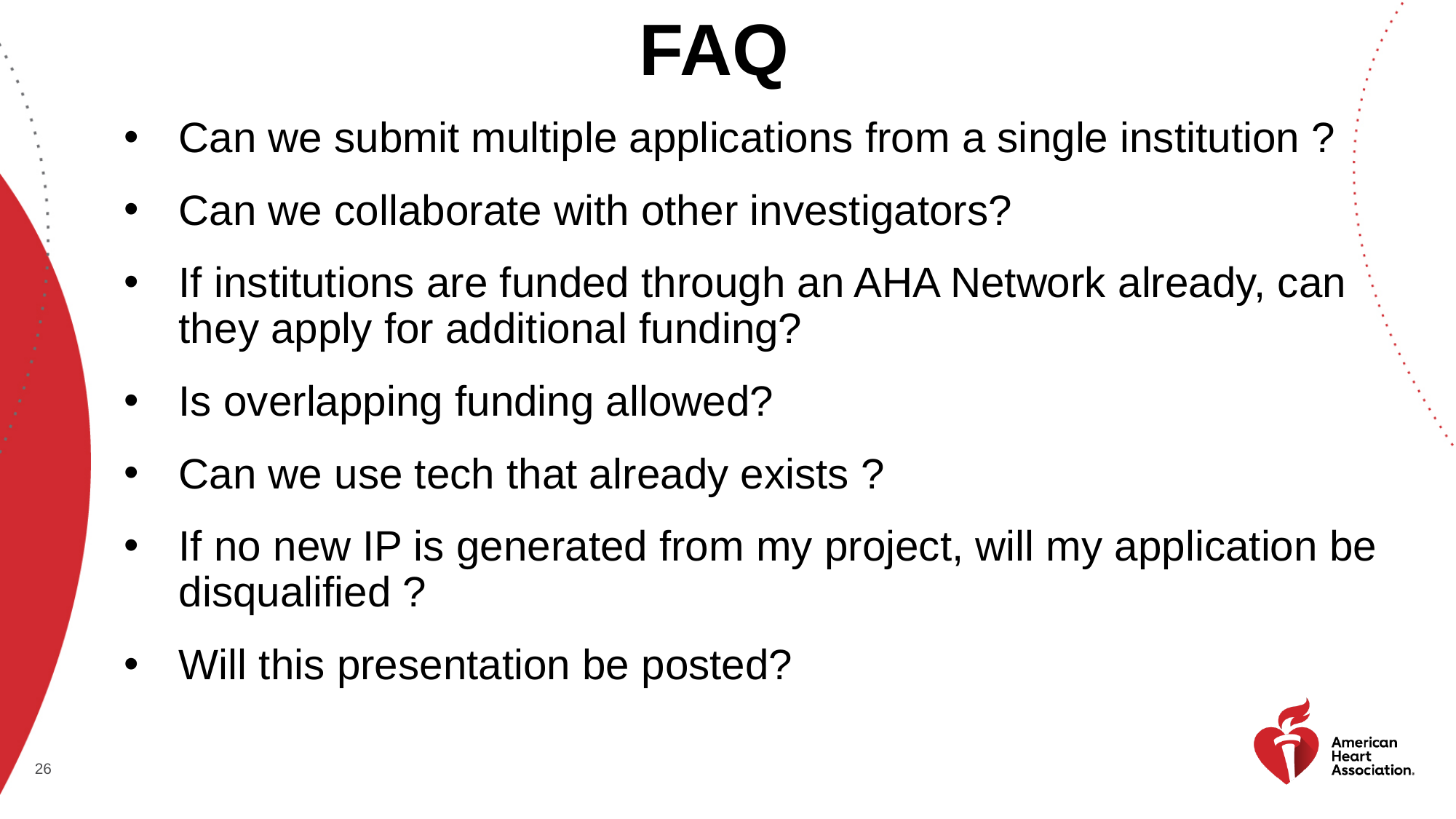

# FAQ
Can we submit multiple applications from a single institution ?
Can we collaborate with other investigators?
If institutions are funded through an AHA Network already, can they apply for additional funding?
Is overlapping funding allowed?
Can we use tech that already exists ?
If no new IP is generated from my project, will my application be disqualified ?
Will this presentation be posted?